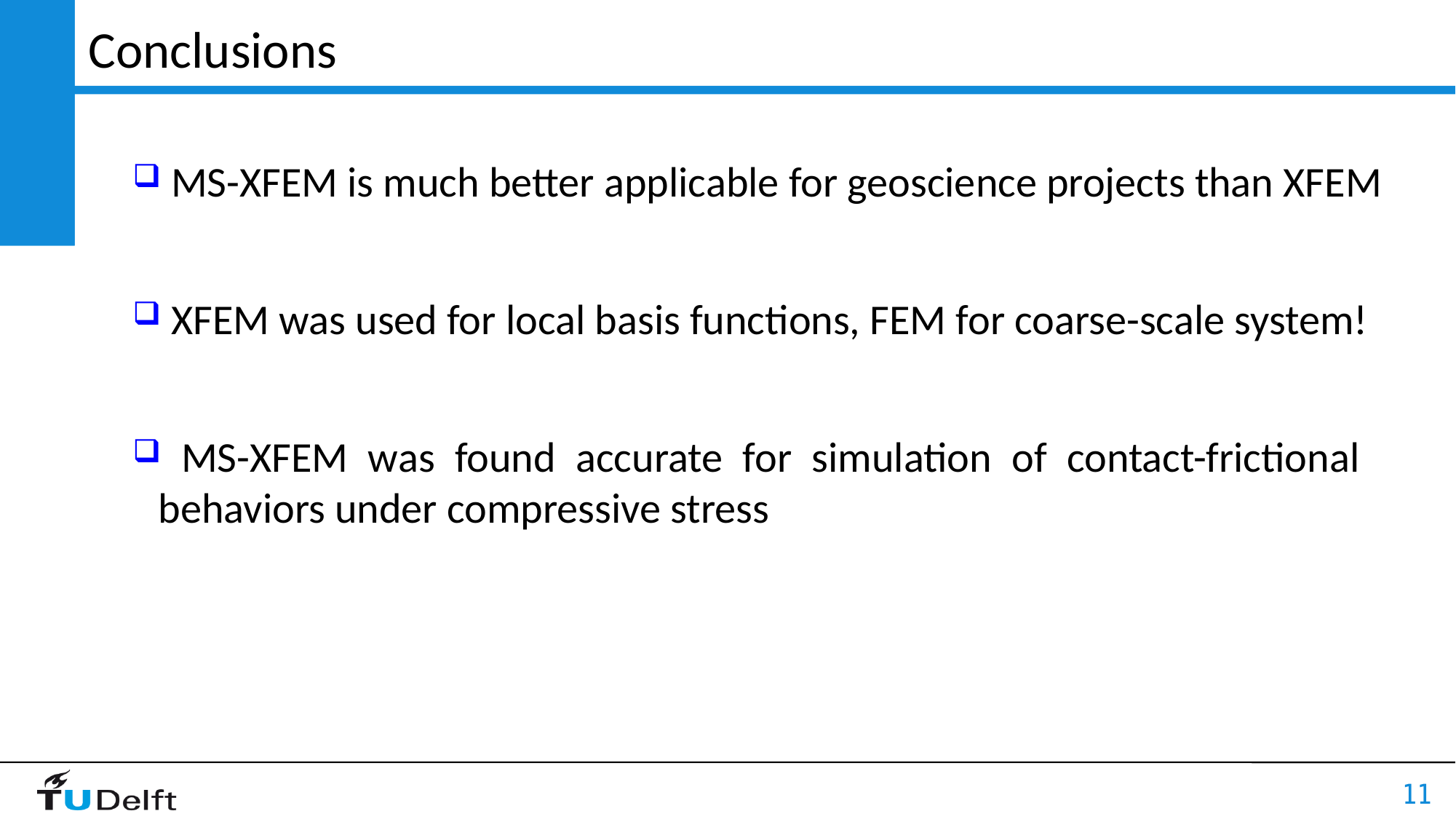

Conclusions
 MS-XFEM is much better applicable for geoscience projects than XFEM
 XFEM was used for local basis functions, FEM for coarse-scale system!
 MS-XFEM was found accurate for simulation of contact-frictional behaviors under compressive stress
11